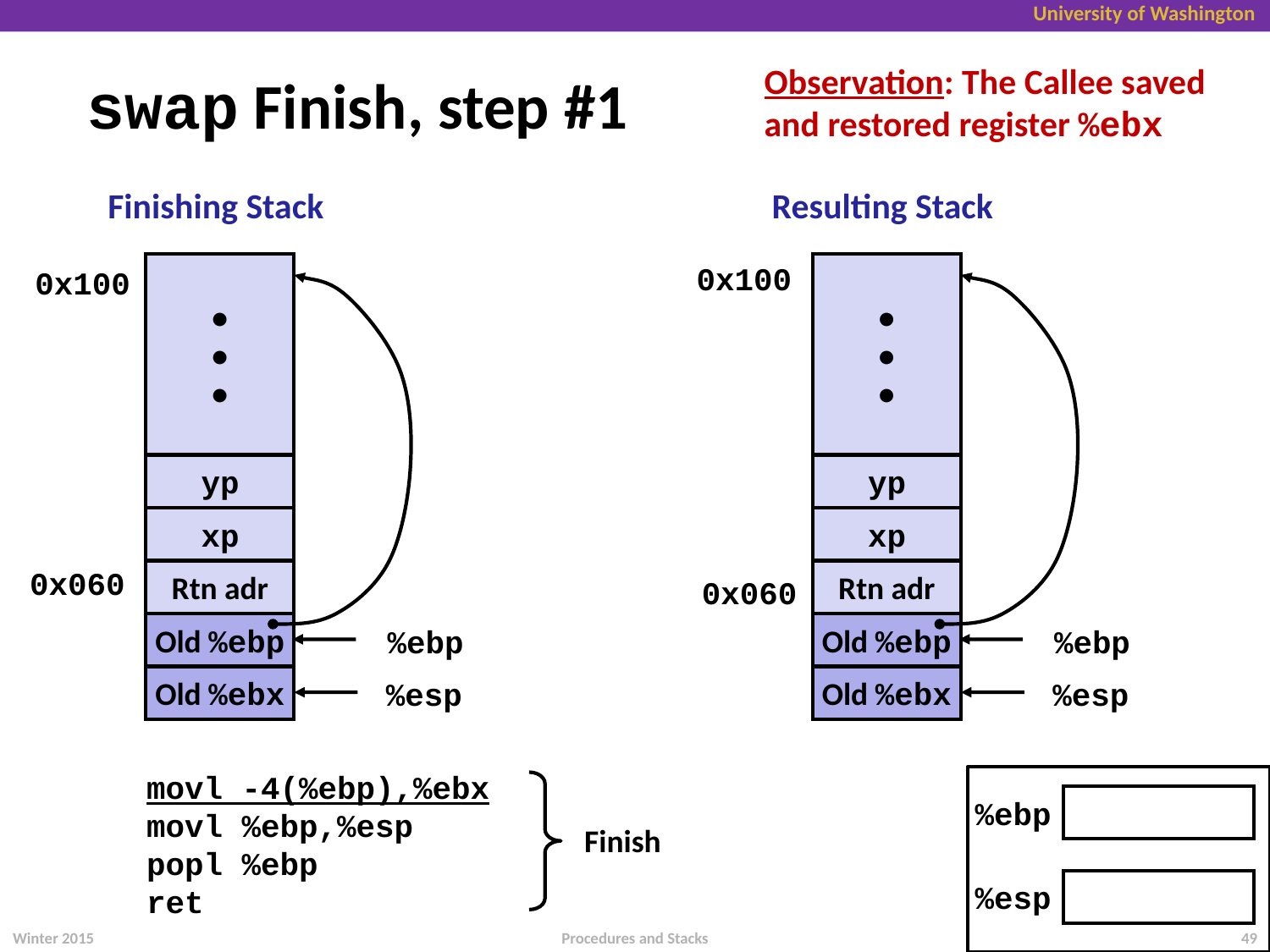

Observation: The Callee saved
and restored register %ebx
# swap Finish, step #1
Finishing Stack
Resulting Stack
0x100
•
•
•
•
•
•
0x100

yp
yp
xp
xp
0x060
Rtn adr
Rtn adr
0x060
Old %ebp
Old %ebp
%ebp
%ebp

Old %ebx
Old %ebx
%esp
%esp

	movl -4(%ebp),%ebx
	movl %ebp,%esp
	popl %ebp
	ret

%ebp

%esp

Finish
Winter 2015
49
Procedures and Stacks